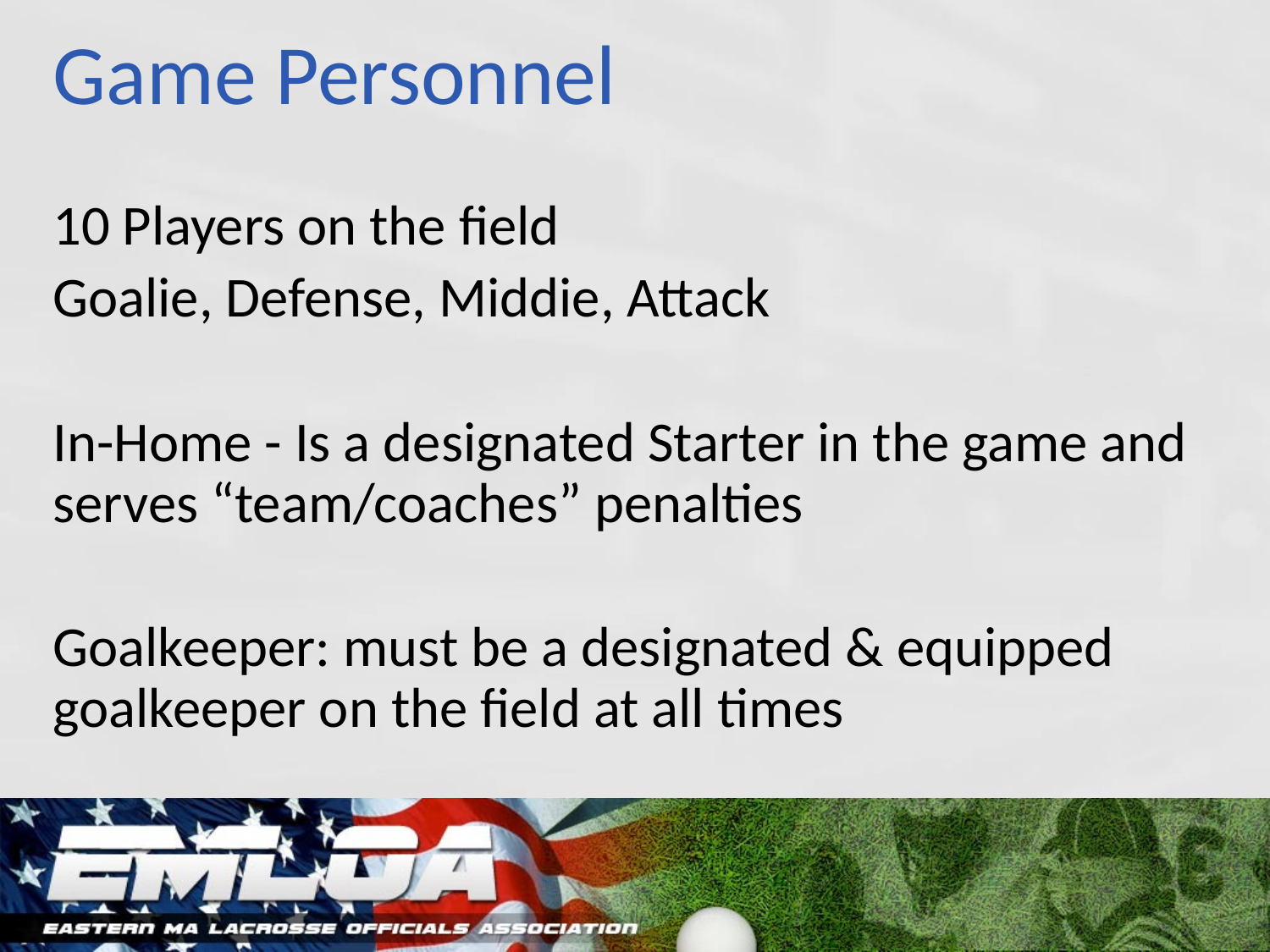

# Game Personnel
10 Players on the field
Goalie, Defense, Middie, Attack

In-Home - Is a designated Starter in the game and serves “team/coaches” penalties

Goalkeeper: must be a designated & equipped goalkeeper on the field at all times